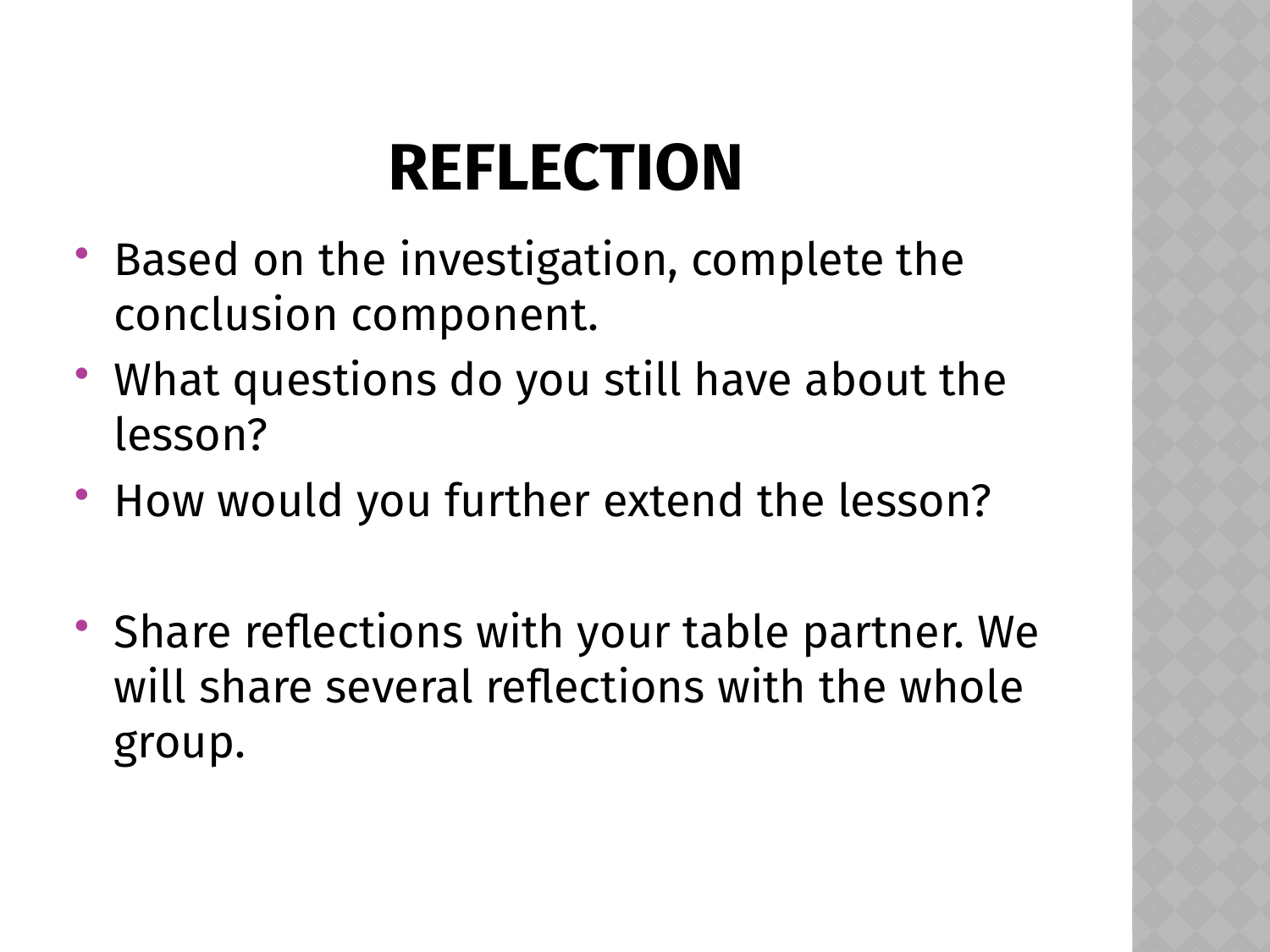

# Reflection
Based on the investigation, complete the conclusion component.
What questions do you still have about the lesson?
How would you further extend the lesson?

Share reflections with your table partner. We will share several reflections with the whole group.